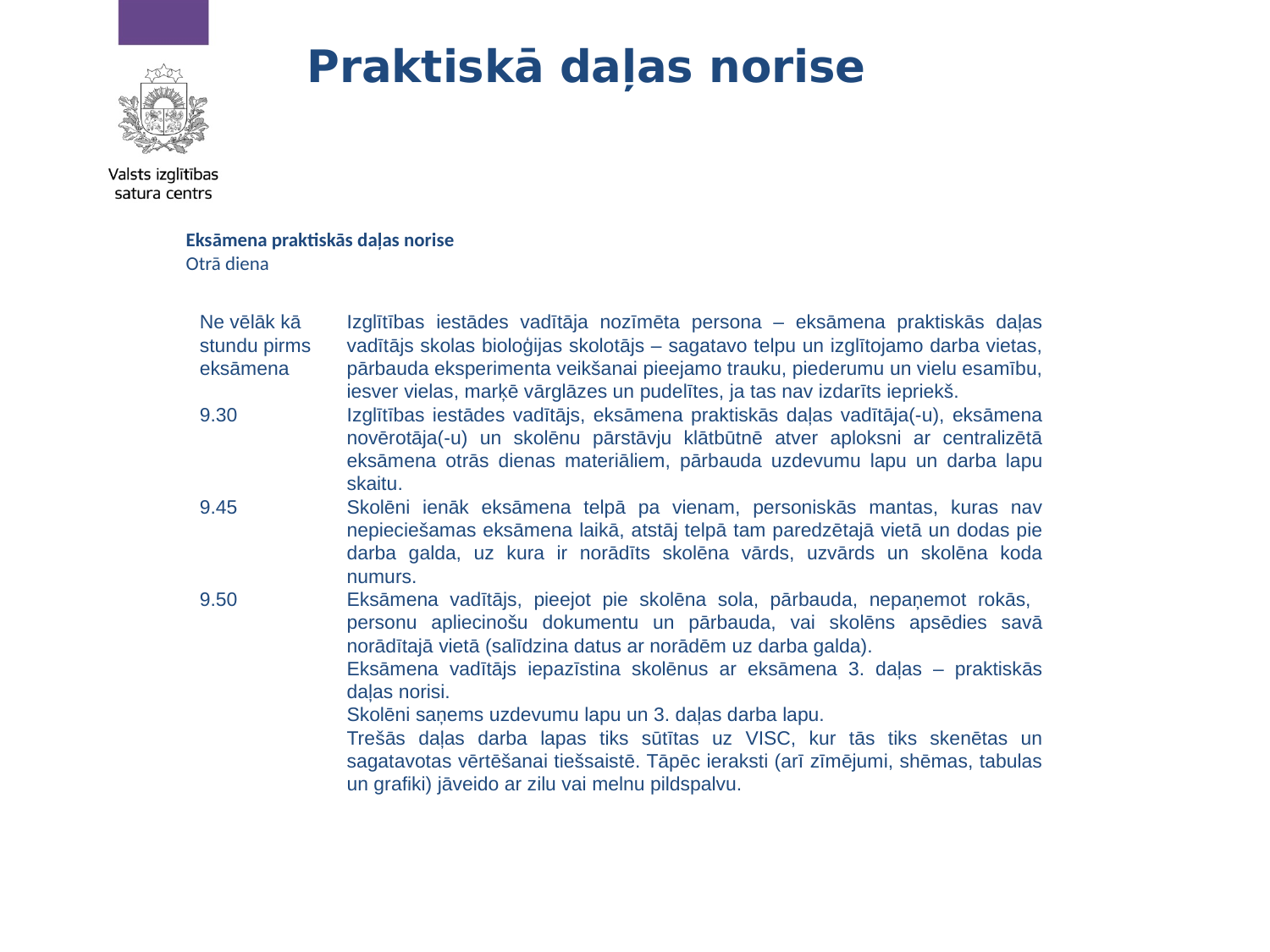

# Praktiskā daļas norise
Eksāmena praktiskās daļas norise
Otrā diena
| Ne vēlāk kā stundu pirms eksāmena | Izglītības iestādes vadītāja nozīmēta persona – eksāmena praktiskās daļas vadītājs skolas bioloģijas skolotājs – sagatavo telpu un izglītojamo darba vietas, pārbauda eksperimenta veikšanai pieejamo trauku, piederumu un vielu esamību, iesver vielas, marķē vārglāzes un pudelītes, ja tas nav izdarīts iepriekš. |
| --- | --- |
| 9.30 | Izglītības iestādes vadītājs, eksāmena praktiskās daļas vadītāja(-u), eksāmena novērotāja(-u) un skolēnu pārstāvju klātbūtnē atver aploksni ar centralizētā eksāmena otrās dienas materiāliem, pārbauda uzdevumu lapu un darba lapu skaitu. |
| 9.45 | Skolēni ienāk eksāmena telpā pa vienam, personiskās mantas, kuras nav nepieciešamas eksāmena laikā, atstāj telpā tam paredzētajā vietā un dodas pie darba galda, uz kura ir norādīts skolēna vārds, uzvārds un skolēna koda numurs. |
| 9.50 | Eksāmena vadītājs, pieejot pie skolēna sola, pārbauda, nepaņemot rokās, personu apliecinošu dokumentu un pārbauda, vai skolēns apsēdies savā norādītajā vietā (salīdzina datus ar norādēm uz darba galda). Eksāmena vadītājs iepazīstina skolēnus ar eksāmena 3. daļas – praktiskās daļas norisi. Skolēni saņems uzdevumu lapu un 3. daļas darba lapu. Trešās daļas darba lapas tiks sūtītas uz VISC, kur tās tiks skenētas un sagatavotas vērtēšanai tiešsaistē. Tāpēc ieraksti (arī zīmējumi, shēmas, tabulas un grafiki) jāveido ar zilu vai melnu pildspalvu. |